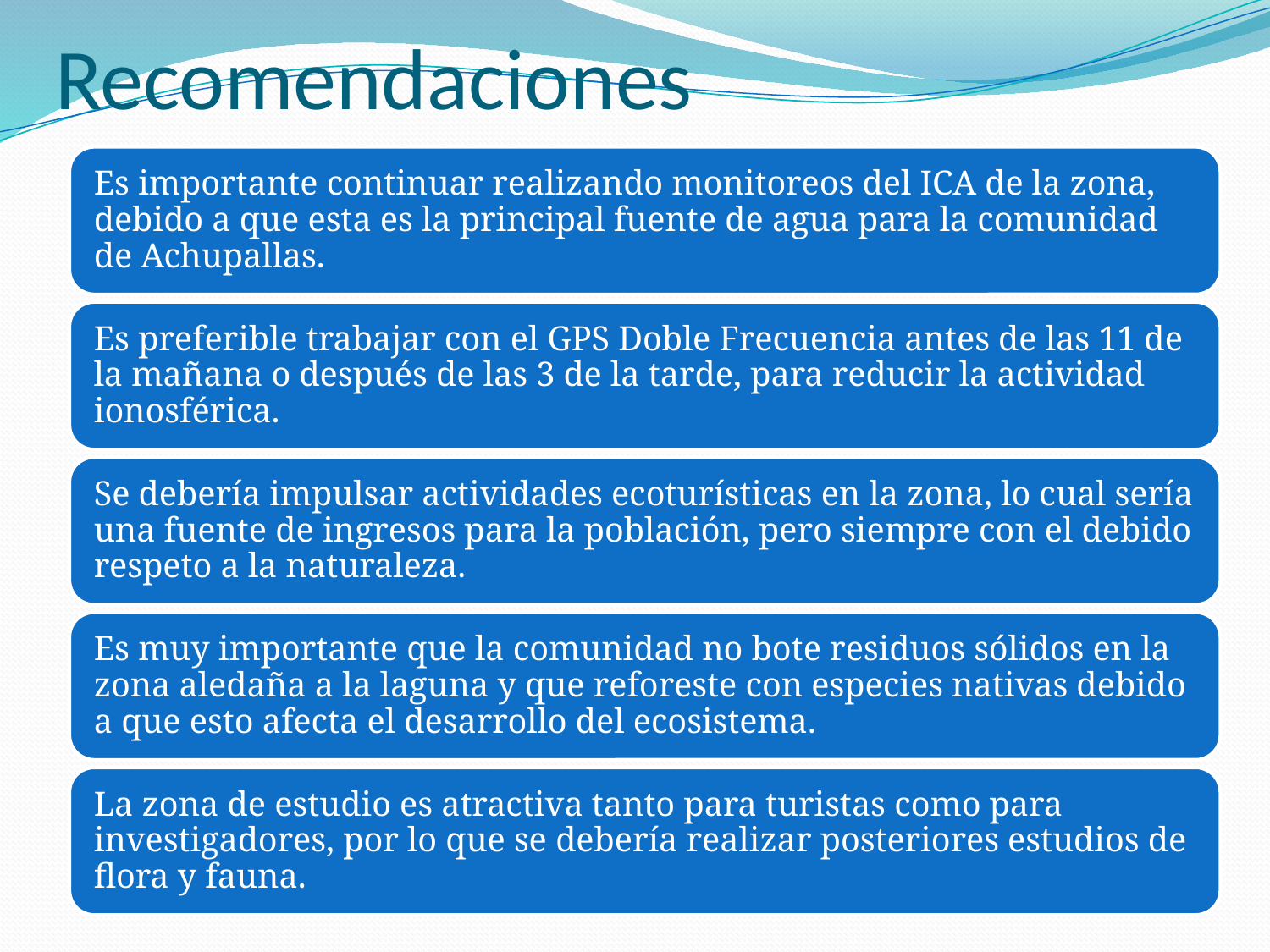

# Recomendaciones
Es importante continuar realizando monitoreos del ICA de la zona, debido a que esta es la principal fuente de agua para la comunidad de Achupallas.
Es preferible trabajar con el GPS Doble Frecuencia antes de las 11 de la mañana o después de las 3 de la tarde, para reducir la actividad ionosférica.
Se debería impulsar actividades ecoturísticas en la zona, lo cual sería una fuente de ingresos para la población, pero siempre con el debido respeto a la naturaleza.
Es muy importante que la comunidad no bote residuos sólidos en la zona aledaña a la laguna y que reforeste con especies nativas debido a que esto afecta el desarrollo del ecosistema.
La zona de estudio es atractiva tanto para turistas como para investigadores, por lo que se debería realizar posteriores estudios de flora y fauna.